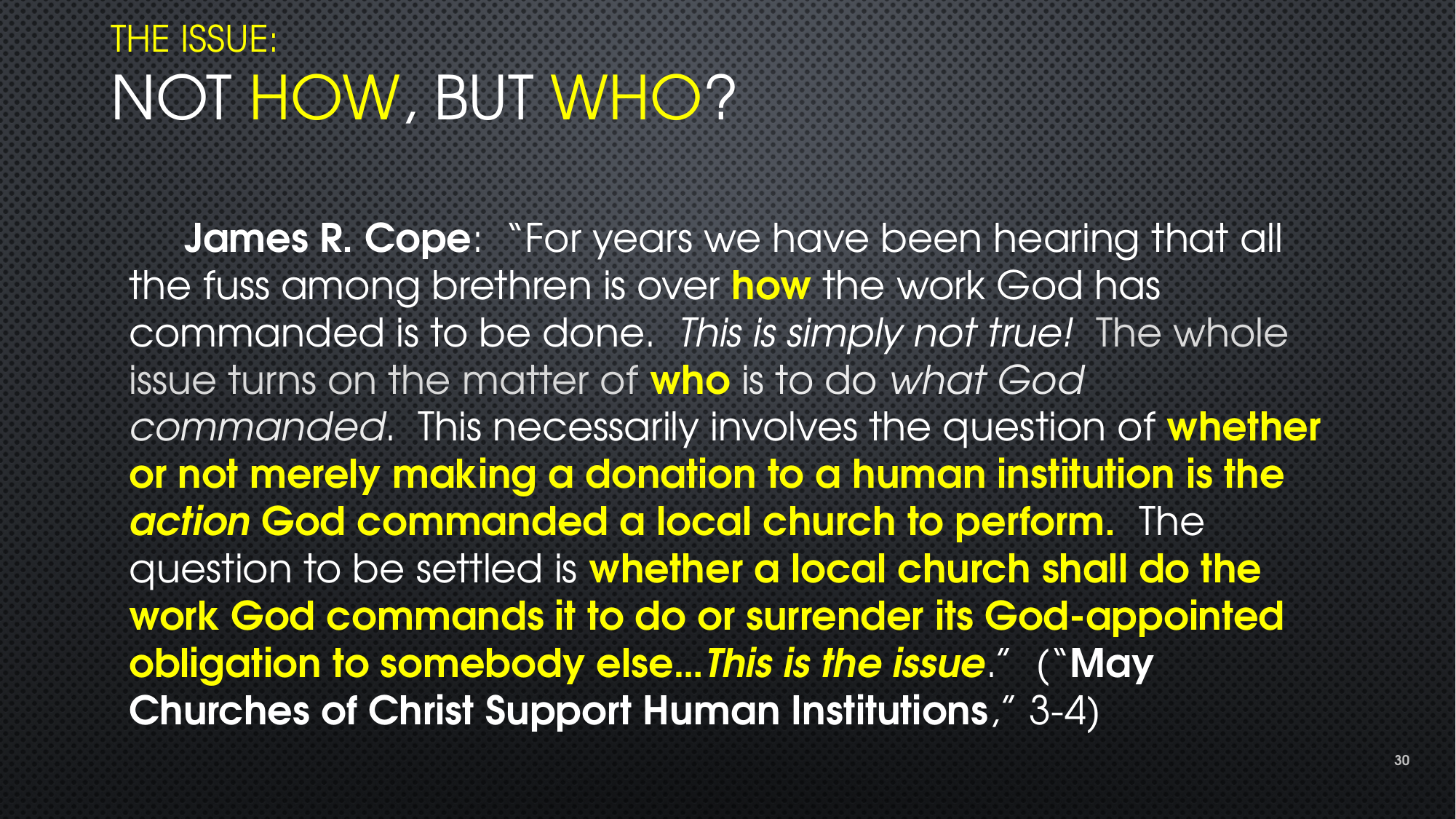

# The Issue: Not How, But Who?
James R. Cope:  “For years we have been hearing that all the fuss among brethren is over how the work God has commanded is to be done.  This is simply not true!  The whole issue turns on the matter of who is to do what God commanded.  This necessarily involves the question of whether or not merely making a donation to a human institution is the action God commanded a local church to perform.  The question to be settled is whether a local church shall do the work God commands it to do or surrender its God-appointed obligation to somebody else…This is the issue.”  (“May Churches of Christ Support Human Institutions,” 3-4)
30